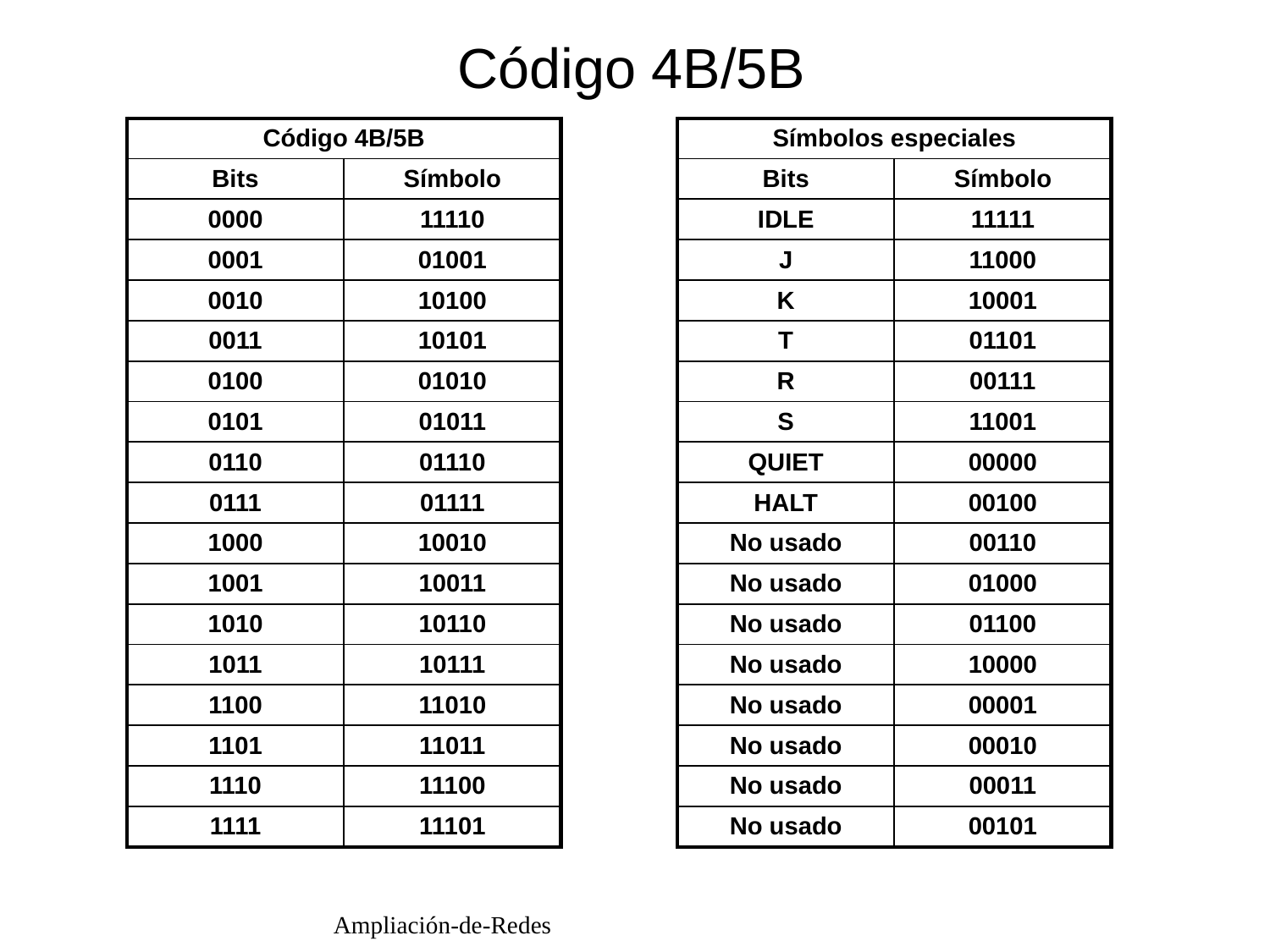

Código 4B/5B
| Código 4B/5B |  |
| --- | --- |
| Bits | Símbolo |
| 0000 | 11110 |
| 0001 | 01001 |
| 0010 | 10100 |
| 0011 | 10101 |
| 0100 | 01010 |
| 0101 | 01011 |
| 0110 | 01110 |
| 0111 | 01111 |
| 1000 | 10010 |
| 1001 | 10011 |
| 1010 | 10110 |
| 1011 | 10111 |
| 1100 | 11010 |
| 1101 | 11011 |
| 1110 | 11100 |
| 1111 | 11101 |
| Símbolos especiales |  |
| --- | --- |
| Bits | Símbolo |
| IDLE | 11111 |
| J | 11000 |
| K | 10001 |
| T | 01101 |
| R | 00111 |
| S | 11001 |
| QUIET | 00000 |
| HALT | 00100 |
| No usado | 00110 |
| No usado | 01000 |
| No usado | 01100 |
| No usado | 10000 |
| No usado | 00001 |
| No usado | 00010 |
| No usado | 00011 |
| No usado | 00101 |